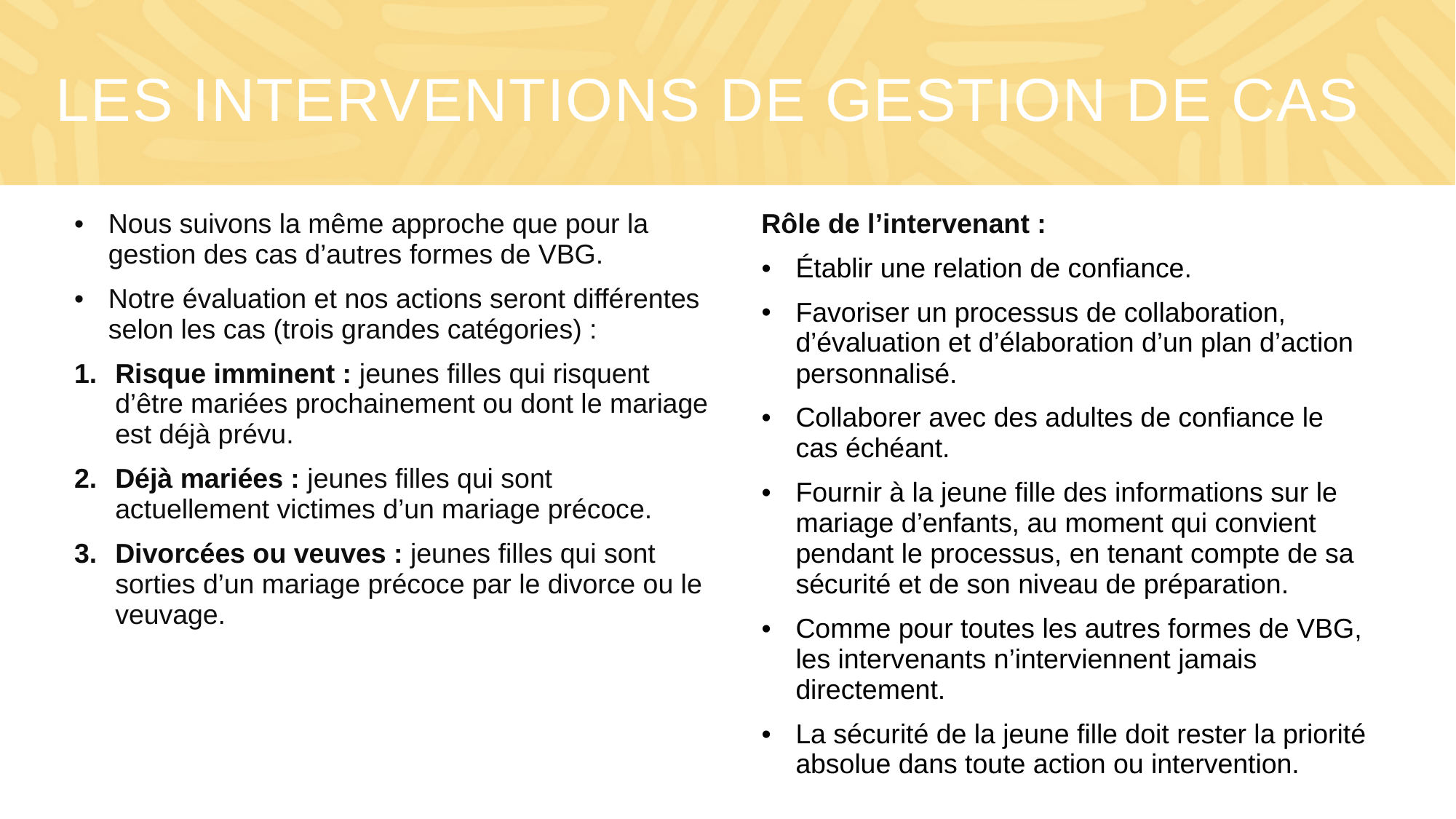

# Les interventions de gestion de cas
| Nous suivons la même approche que pour la gestion des cas d’autres formes de VBG. Notre évaluation et nos actions seront différentes selon les cas (trois grandes catégories) : Risque imminent : jeunes filles qui risquent d’être mariées prochainement ou dont le mariage est déjà prévu. Déjà mariées : jeunes filles qui sont actuellement victimes d’un mariage précoce. Divorcées ou veuves : jeunes filles qui sont sorties d’un mariage précoce par le divorce ou le veuvage. | Rôle de l’intervenant : Établir une relation de confiance. Favoriser un processus de collaboration, d’évaluation et d’élaboration d’un plan d’action personnalisé. Collaborer avec des adultes de confiance le cas échéant. Fournir à la jeune fille des informations sur le mariage d’enfants, au moment qui convient pendant le processus, en tenant compte de sa sécurité et de son niveau de préparation. Comme pour toutes les autres formes de VBG, les intervenants n’interviennent jamais directement. La sécurité de la jeune fille doit rester la priorité absolue dans toute action ou intervention. |
| --- | --- |